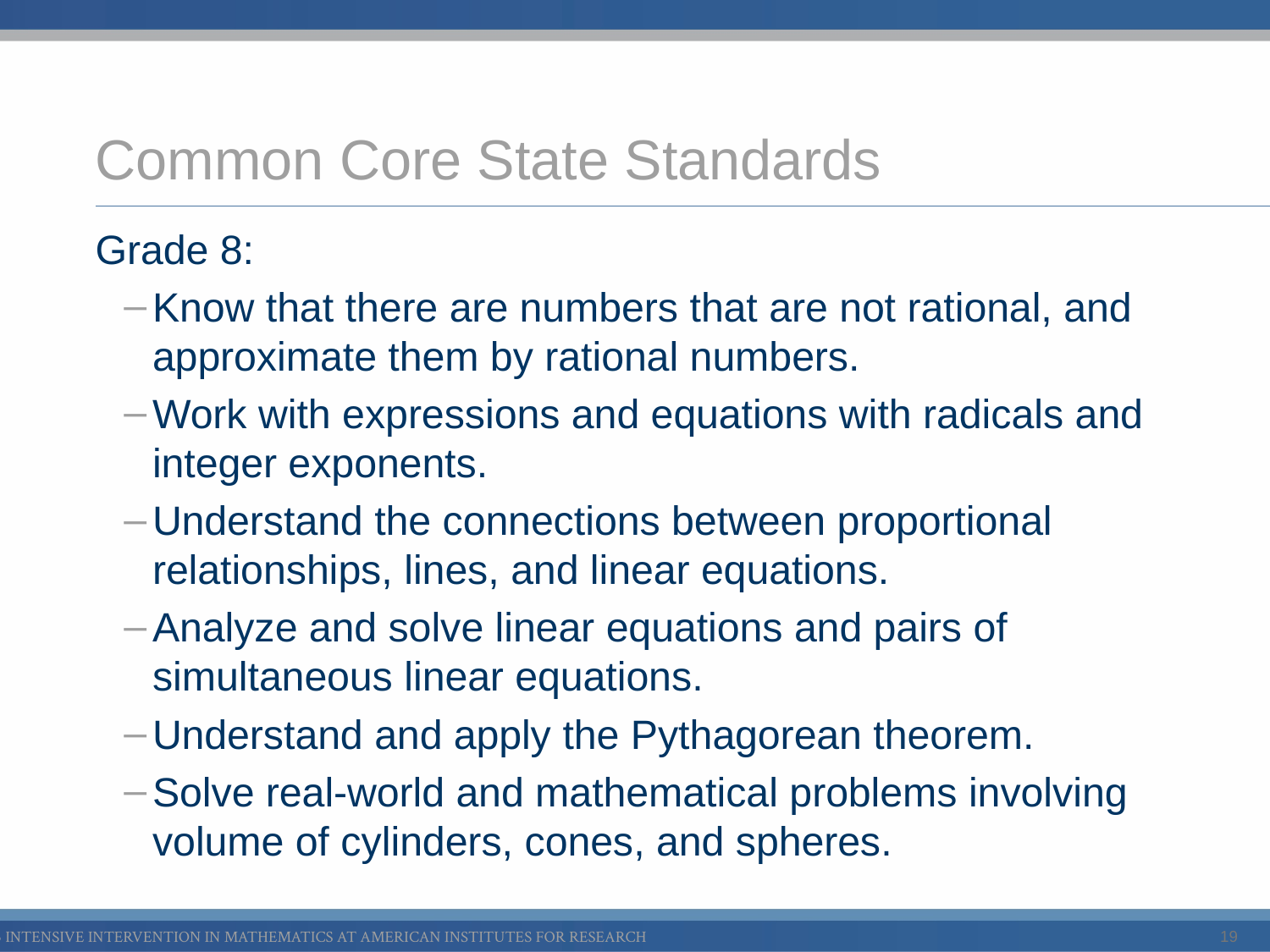

# Common Core State Standards
Grade 8:
Know that there are numbers that are not rational, and approximate them by rational numbers.
Work with expressions and equations with radicals and integer exponents.
Understand the connections between proportional relationships, lines, and linear equations.
Analyze and solve linear equations and pairs of simultaneous linear equations.
Understand and apply the Pythagorean theorem.
Solve real-world and mathematical problems involving volume of cylinders, cones, and spheres.

19